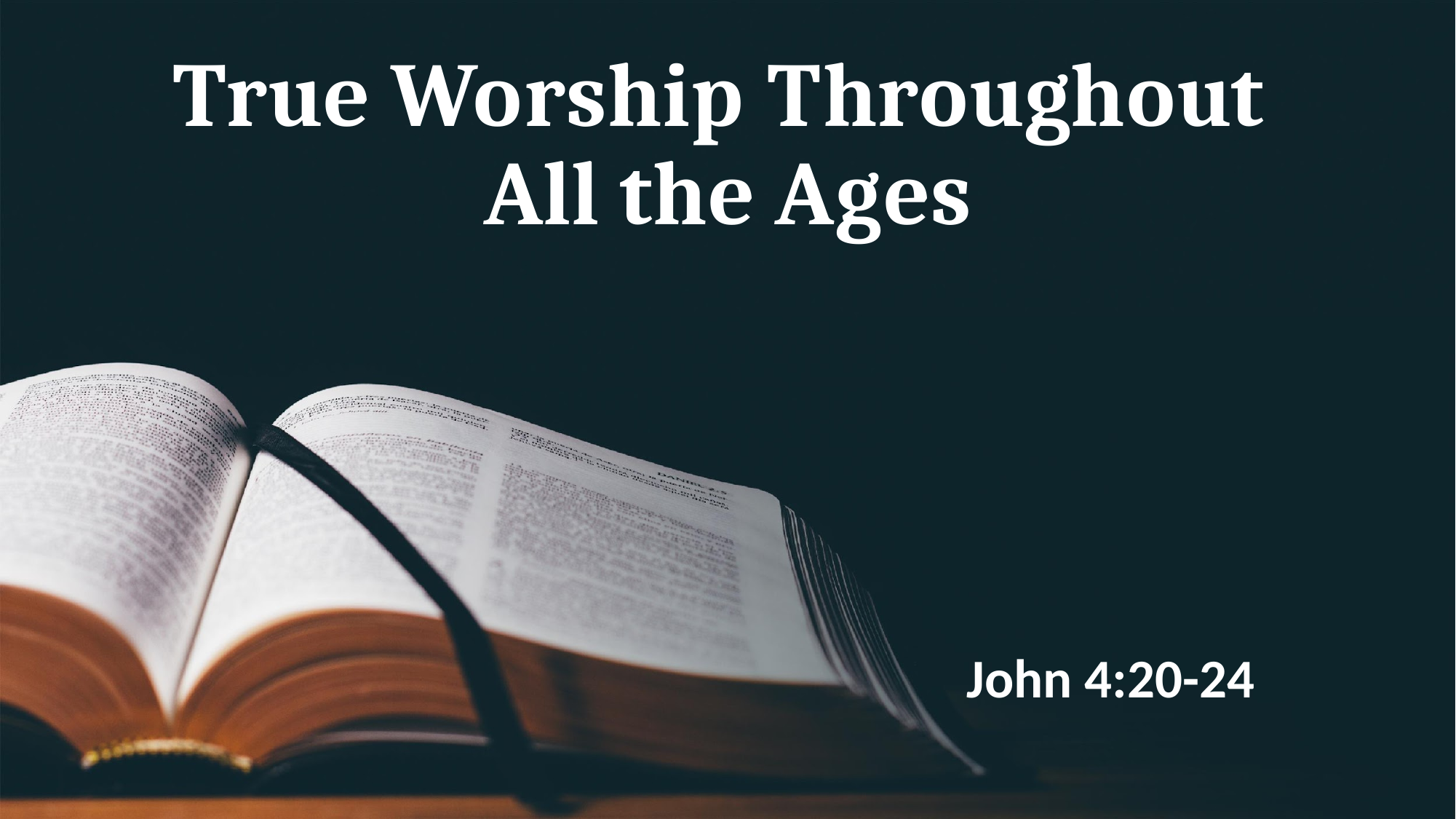

# True Worship Throughout All the Ages
John 4:20-24